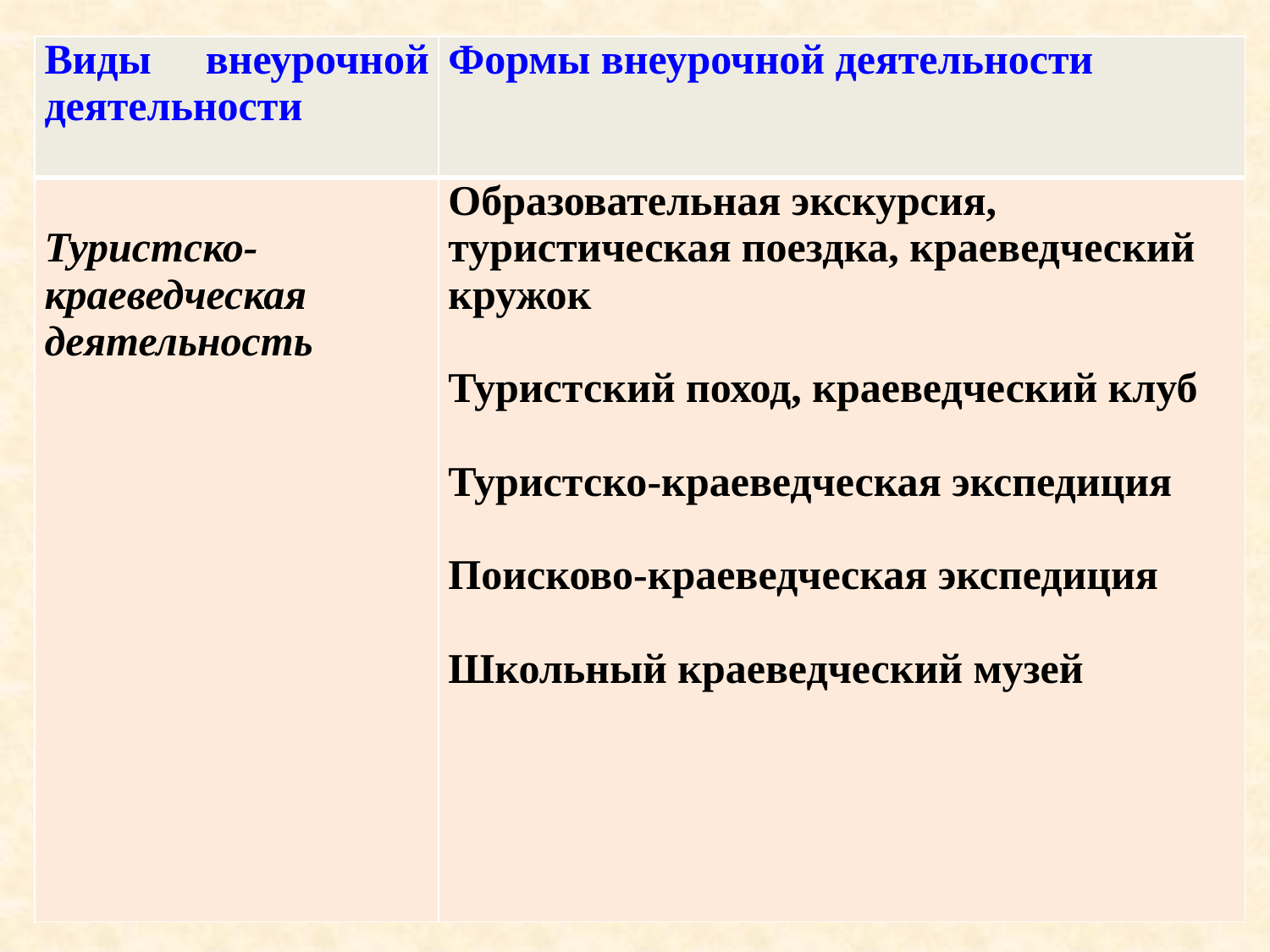

| Виды внеурочной деятельности | Формы внеурочной деятельности |
| --- | --- |
| Туристско-краеведческая деятельность | Образовательная экскурсия, туристическая поездка, краеведческий кружок Туристский поход, краеведческий клуб Туристско-краеведческая экспедиция Поисково-краеведческая экспедиция Школьный краеведческий музей |